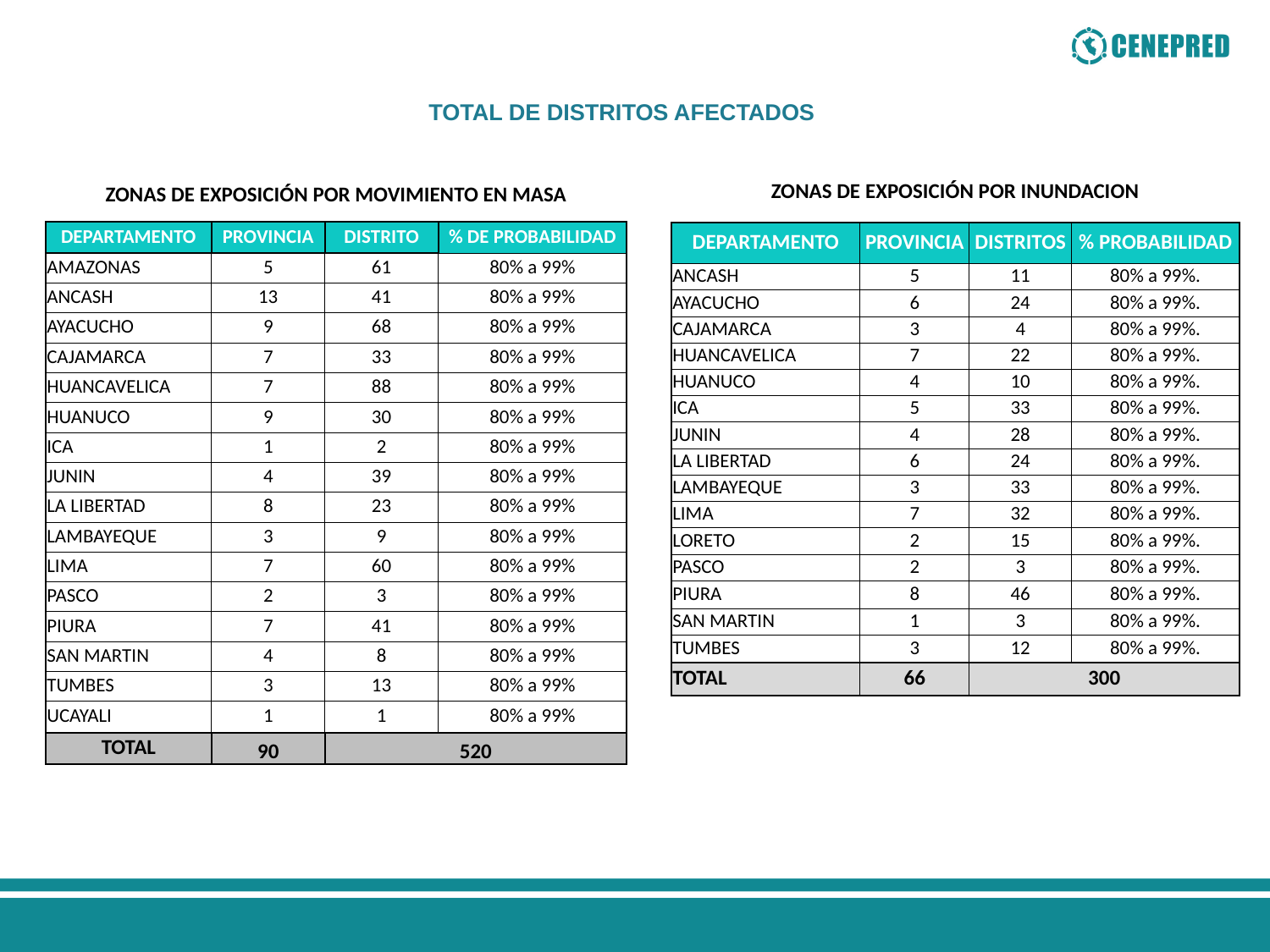

TOTAL DE DISTRITOS AFECTADOS
| ZONAS DE EXPOSICIÓN POR MOVIMIENTO EN MASA |  |  |  |
| --- | --- | --- | --- |
| DEPARTAMENTO | PROVINCIA | DISTRITO | % DE PROBABILIDAD |
| AMAZONAS | 5 | 61 | 80% a 99% |
| ANCASH | 13 | 41 | 80% a 99% |
| AYACUCHO | 9 | 68 | 80% a 99% |
| CAJAMARCA | 7 | 33 | 80% a 99% |
| HUANCAVELICA | 7 | 88 | 80% a 99% |
| HUANUCO | 9 | 30 | 80% a 99% |
| ICA | 1 | 2 | 80% a 99% |
| JUNIN | 4 | 39 | 80% a 99% |
| LA LIBERTAD | 8 | 23 | 80% a 99% |
| LAMBAYEQUE | 3 | 9 | 80% a 99% |
| LIMA | 7 | 60 | 80% a 99% |
| PASCO | 2 | 3 | 80% a 99% |
| PIURA | 7 | 41 | 80% a 99% |
| SAN MARTIN | 4 | 8 | 80% a 99% |
| TUMBES | 3 | 13 | 80% a 99% |
| UCAYALI | 1 | 1 | 80% a 99% |
| TOTAL | 90 | 520 |  |
| ZONAS DE EXPOSICIÓN POR INUNDACION |  |  |  |
| --- | --- | --- | --- |
| DEPARTAMENTO | PROVINCIA | DISTRITOS | % PROBABILIDAD |
| ANCASH | 5 | 11 | 80% a 99%. |
| AYACUCHO | 6 | 24 | 80% a 99%. |
| CAJAMARCA | 3 | 4 | 80% a 99%. |
| HUANCAVELICA | 7 | 22 | 80% a 99%. |
| HUANUCO | 4 | 10 | 80% a 99%. |
| ICA | 5 | 33 | 80% a 99%. |
| JUNIN | 4 | 28 | 80% a 99%. |
| LA LIBERTAD | 6 | 24 | 80% a 99%. |
| LAMBAYEQUE | 3 | 33 | 80% a 99%. |
| LIMA | 7 | 32 | 80% a 99%. |
| LORETO | 2 | 15 | 80% a 99%. |
| PASCO | 2 | 3 | 80% a 99%. |
| PIURA | 8 | 46 | 80% a 99%. |
| SAN MARTIN | 1 | 3 | 80% a 99%. |
| TUMBES | 3 | 12 | 80% a 99%. |
| TOTAL | 66 | 300 |  |